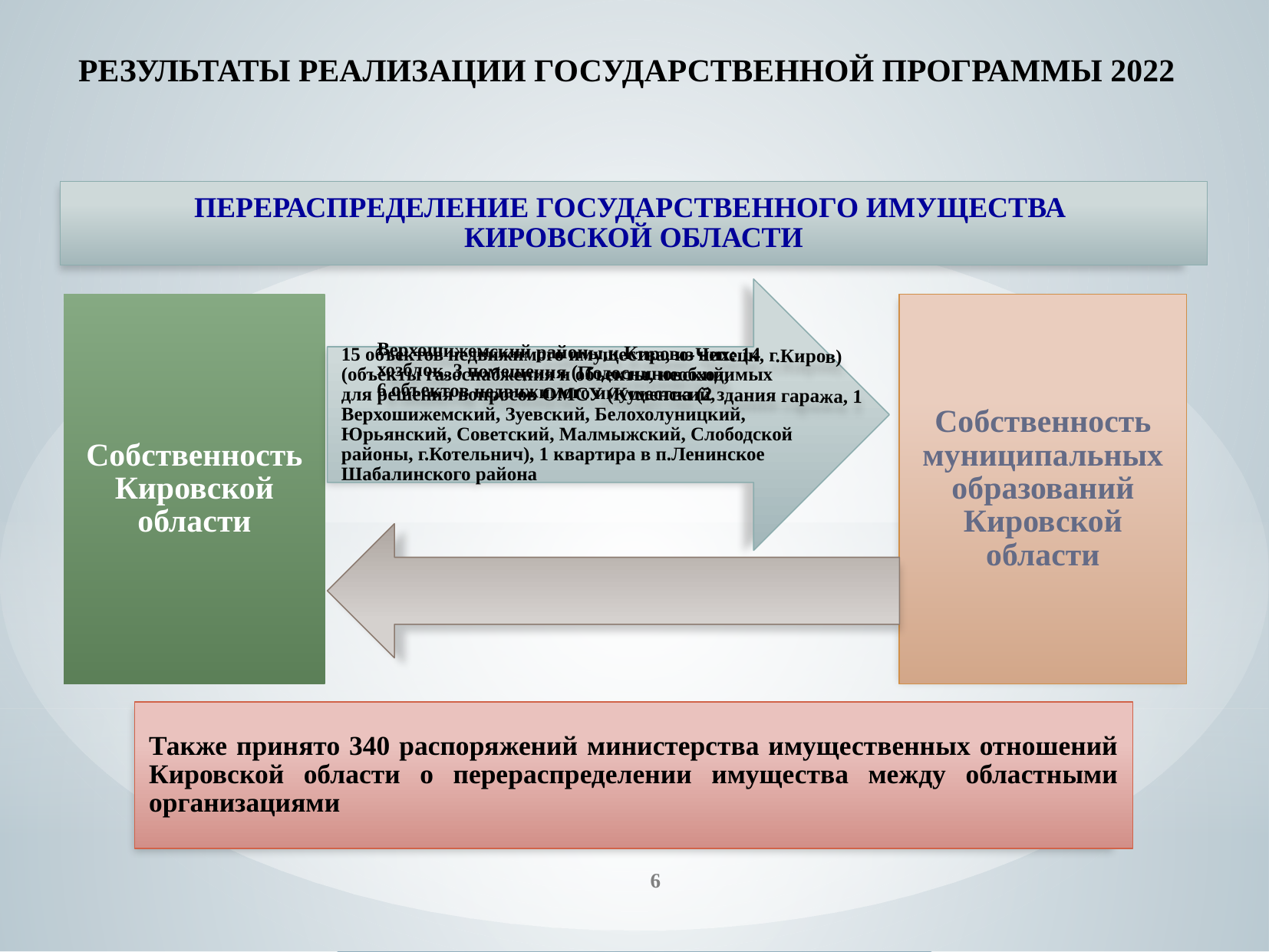

# РЕЗУЛЬТАТЫ РЕАЛИЗАЦИИ ГОСУДАРСТВЕННОЙ ПРОГРАММЫ 2022
ПЕРЕРАСПРЕДЕЛЕНИЕ ГОСУДАРСТВЕННОГО ИМУЩЕСТВА
КИРОВСКОЙ ОБЛАСТИ
15 объектов недвижимого имущества, из них: 14 (объекты газоснабжения и объекты, необходимых для решения вопросов ОМСУ (Куменский, Верхошижемский, Зуевский, Белохолуницкий, Юрьянский, Советский, Малмыжский, Слободской районы, г.Котельнич), 1 квартира в п.Ленинское Шабалинского района
Собственность Кировской области
Собственность муниципальных образований Кировской области

6 объектов недвижимого имущества (2 здания гаража, 1 хозблок, 3 помещения (Подосниновский, Верхошижемский районы,к.Кирово-Чепецк, г.Киров)

Также принято 340 распоряжений министерства имущественных отношений Кировской области о перераспределении имущества между областными организациями
6